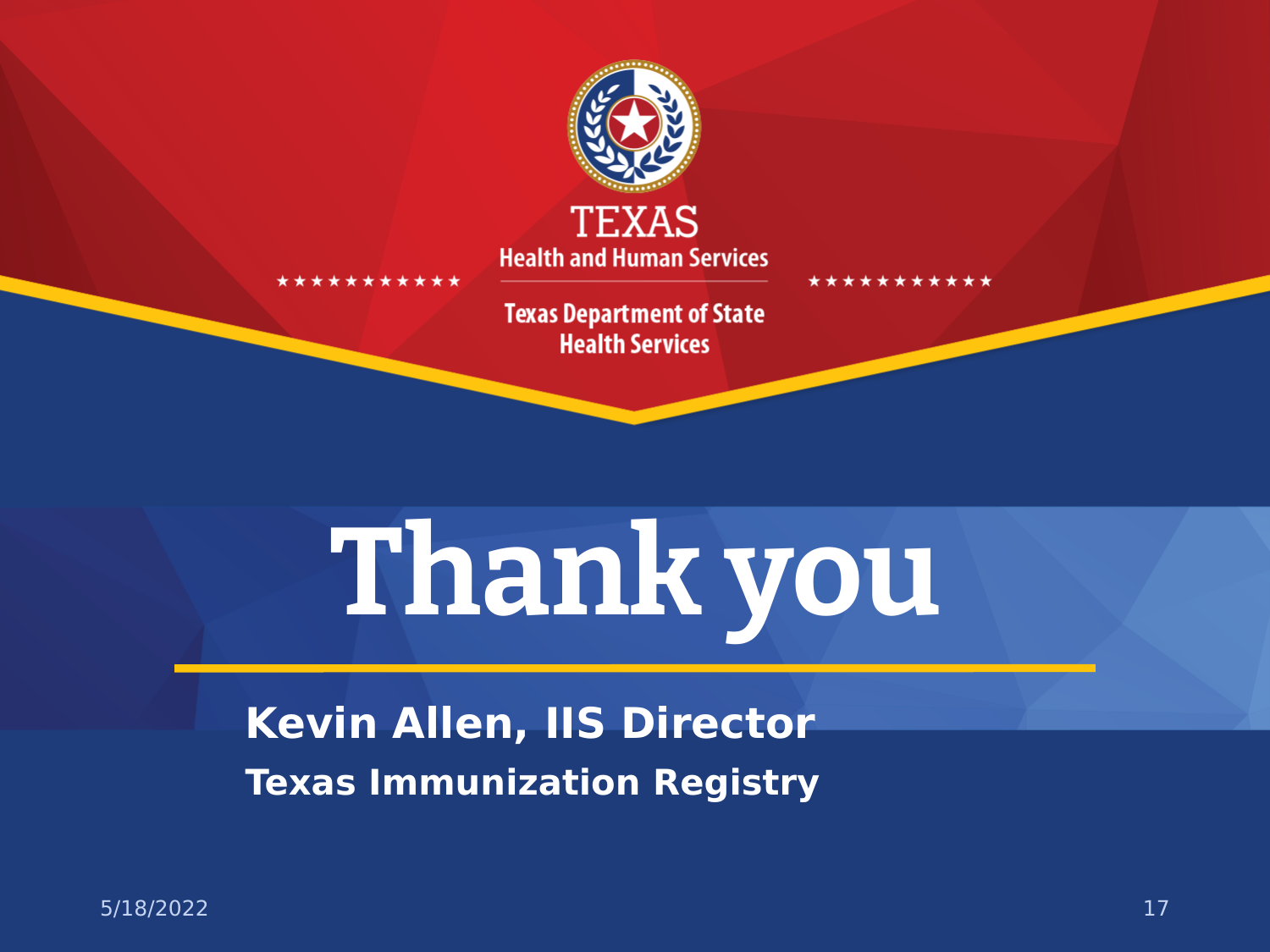

# Thank you
Kevin Allen, IIS Director
Texas Immunization Registry
5/18/2022

17